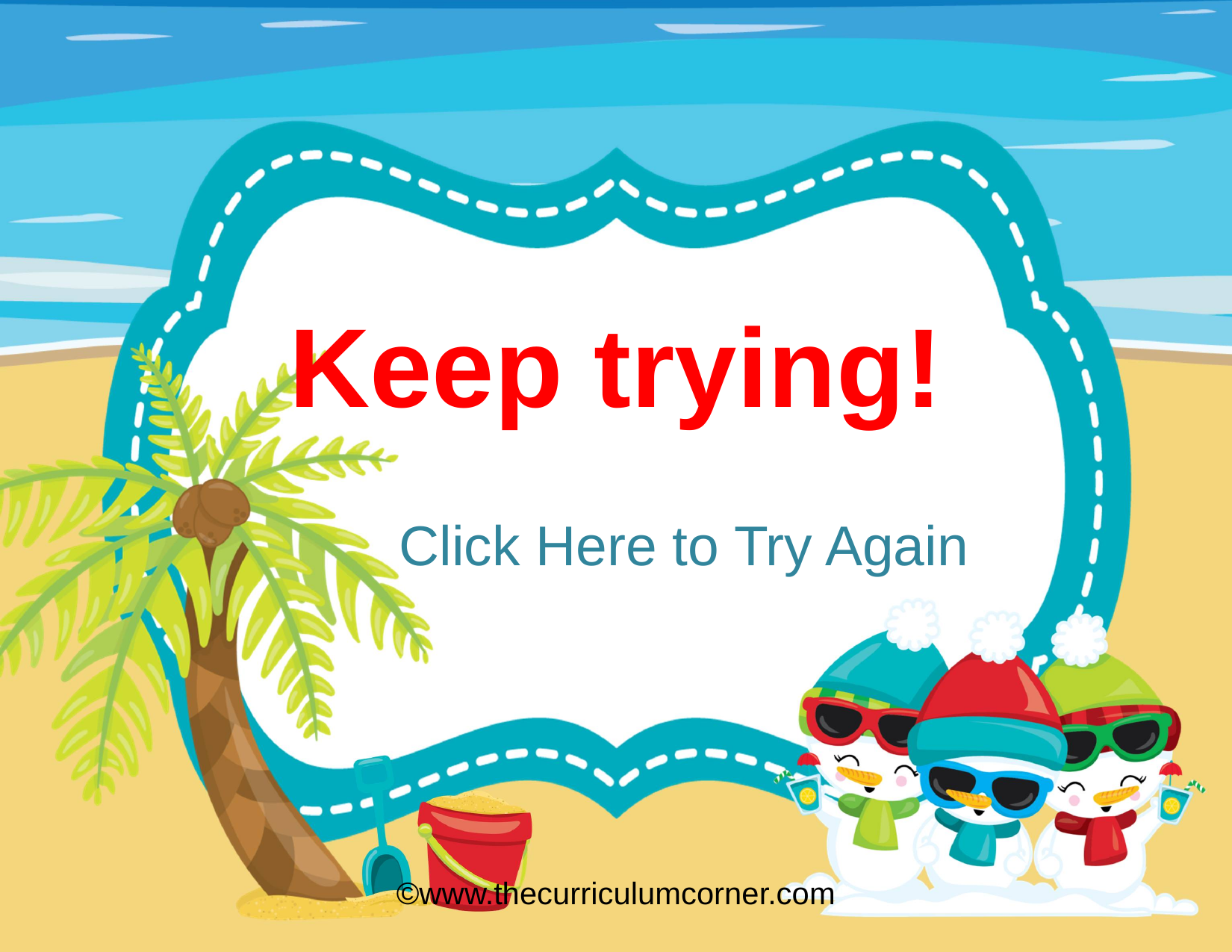

Keep trying!
Click Here to Try Again
©www.thecurriculumcorner.com